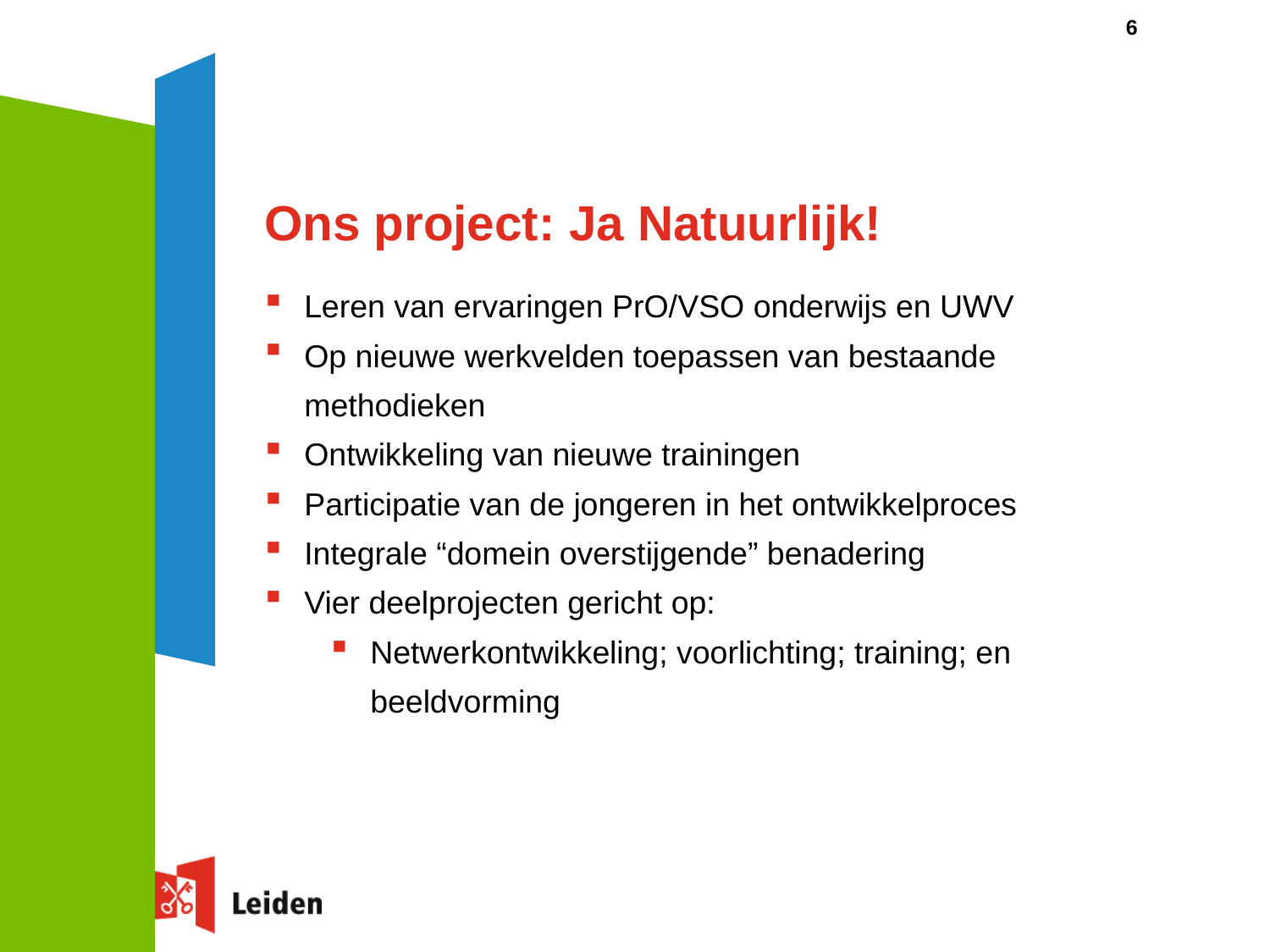

6
# Ons project: Ja Natuurlijk!
Leren van ervaringen PrO/VSO onderwijs en UWV
Op nieuwe werkvelden toepassen van bestaande methodieken
Ontwikkeling van nieuwe trainingen
Participatie van de jongeren in het ontwikkelproces
Integrale “domein overstijgende” benadering
Vier deelprojecten gericht op:
Netwerkontwikkeling; voorlichting; training; en beeldvorming